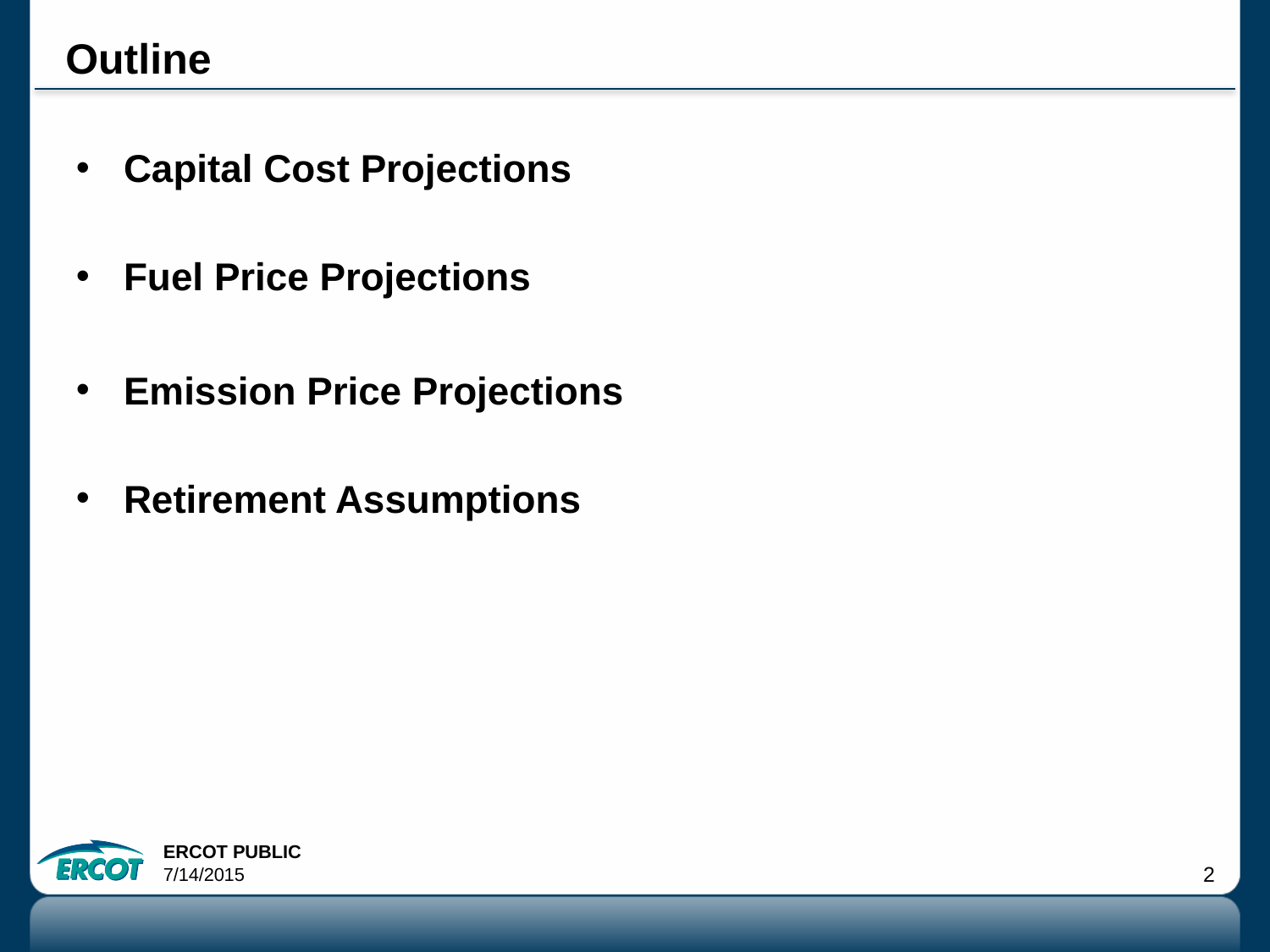

# Outline
Capital Cost Projections

Fuel Price Projections

Emission Price Projections

Retirement Assumptions